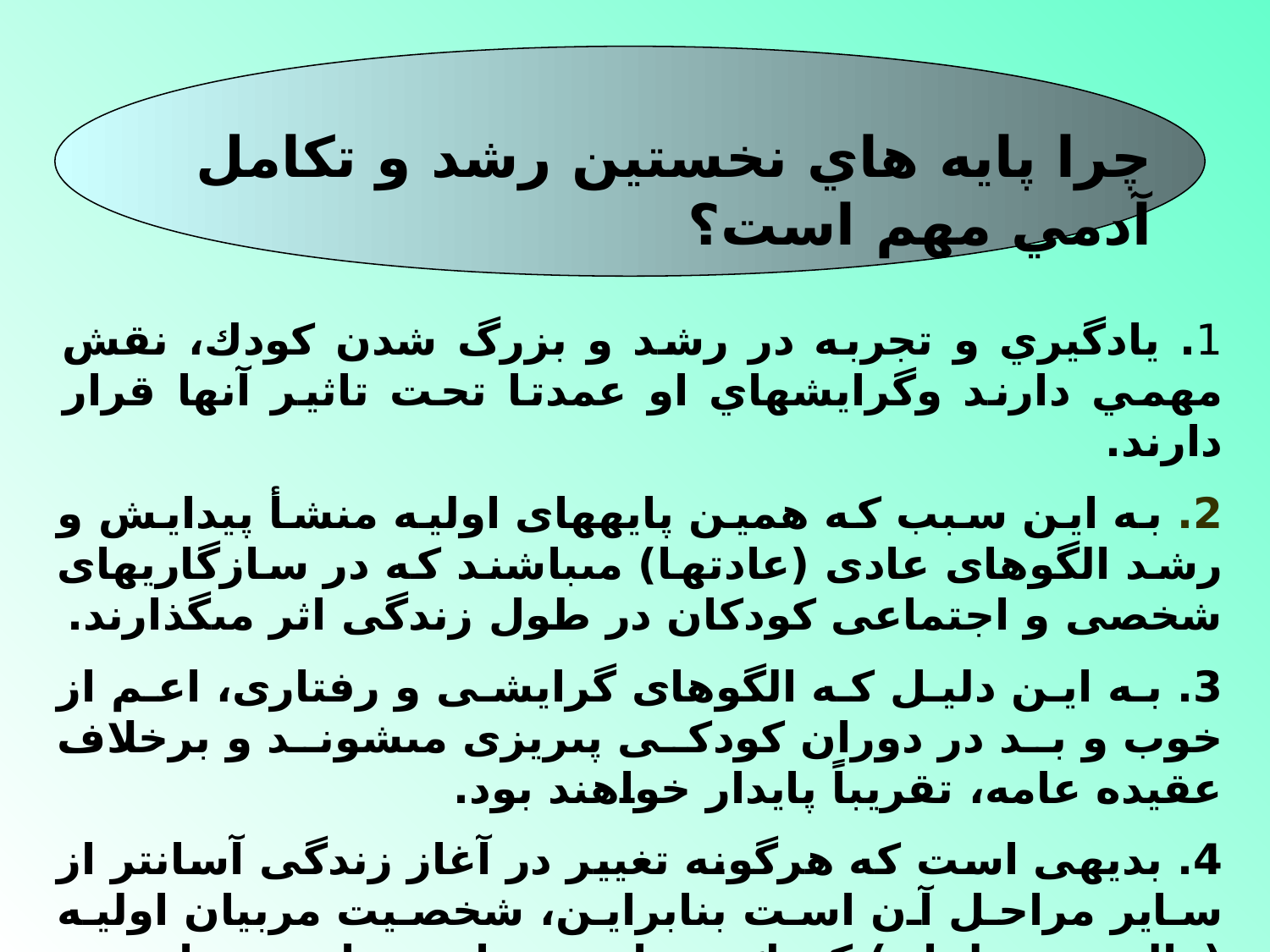

چرا پايه هاي نخستين رشد و تكامل آدمي مهم است؟
1. يادگيري و تجربه در رشد و بزرگ شدن كودك، نقش مهمي دارند وگرايشهاي او عمدتا تحت تاثير آنها قرار دارند.
2. به اين سبب كه همين پايه‏هاى اوليه منشأ پيدايش و رشد الگوهاى عادى (عادتها) مى‏باشند كه در سازگاريهاى شخصى و اجتماعى كودكان در طول زندگى اثر مى‏گذارند.
3. به اين دليل كه الگوهاى گرايشى و رفتارى، اعم از خوب و بد در دوران كودكى پى‏ريزى مى‏شوند و برخلاف عقيده عامه، تقريباً پايدار خواهند بود.
4. بديهى است كه هرگونه تغيير در آغاز زندگى آسانتر از ساير مراحل آن است بنابراين، شخصيت مربيان اوليه (والدين، معلمان) كودك بسيار مهم است. اين نيز اهميت مسئوليت سنگين مراكز تربيت مربى يا معلم را روشن مى‏كند.